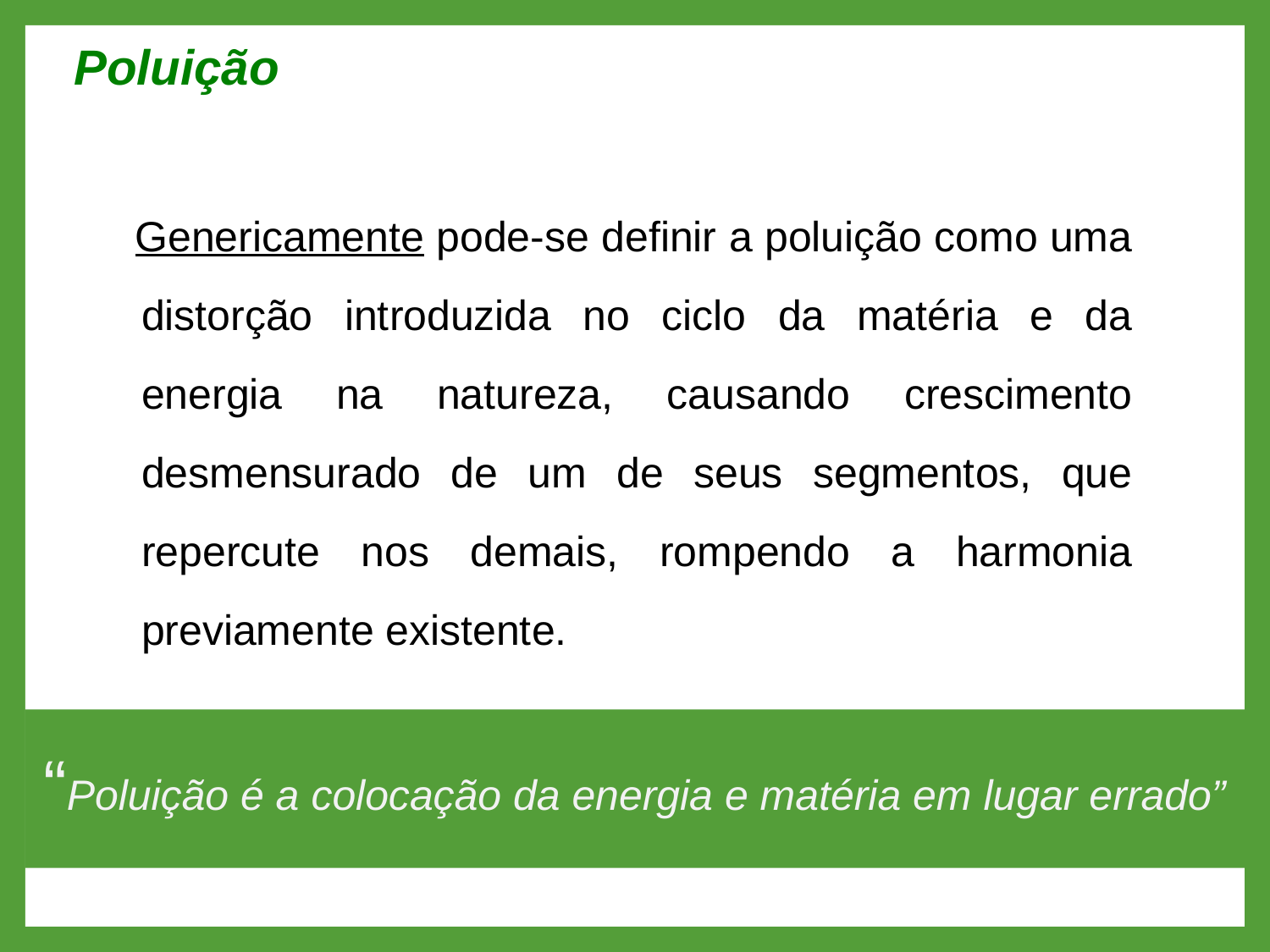

Poluição
Genericamente pode-se definir a poluição como uma distorção introduzida no ciclo da matéria e da energia na natureza, causando crescimento desmensurado de um de seus segmentos, que repercute nos demais, rompendo a harmonia previamente existente.
“Poluição é a colocação da energia e matéria em lugar errado”